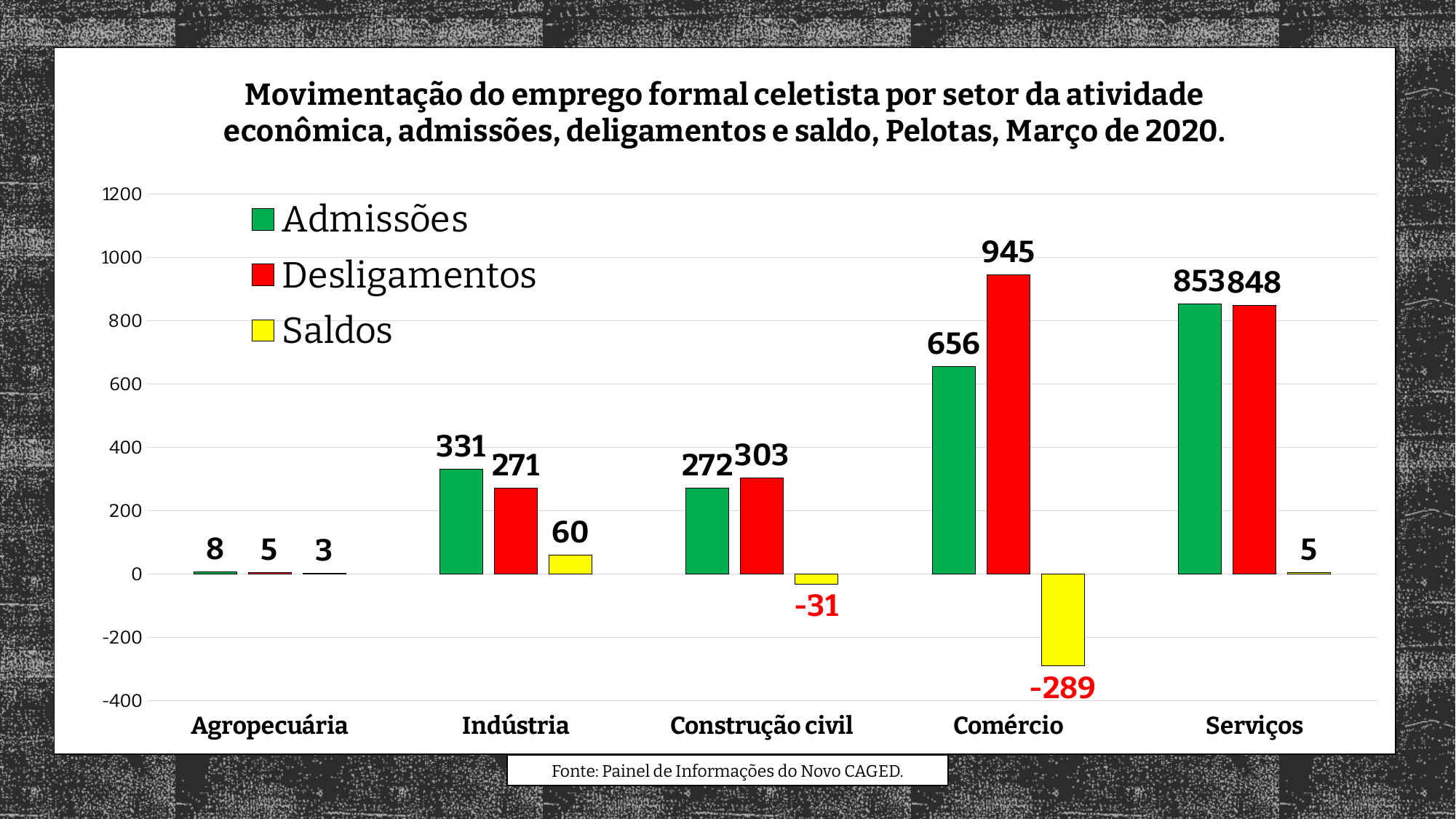

### Chart: Movimentação do emprego formal celetista por setor da atividade econômica, admissões, deligamentos e saldo, Pelotas, Março de 2020.

| Category | Admissões | Desligamentos | Saldos |
|---|---|---|---|
| Agropecuária | 8.0 | 5.0 | 3.0 |
| Indústria | 331.0 | 271.0 | 60.0 |
| Construção civil | 272.0 | 303.0 | -31.0 |
| Comércio | 656.0 | 945.0 | -289.0 |
| Serviços | 853.0 | 848.0 | 5.0 |
Fonte: Painel de Informações do Novo CAGED.